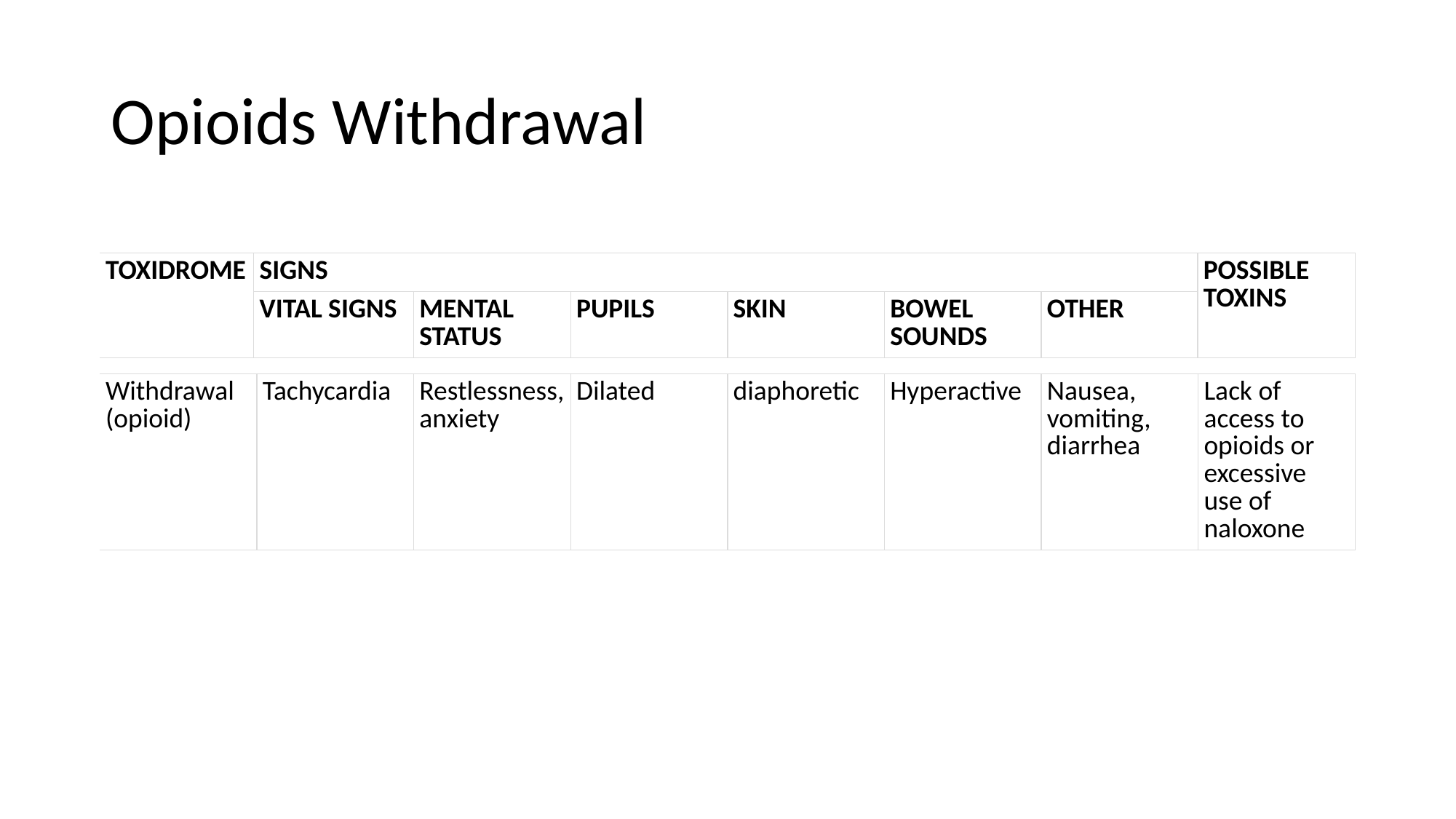

# Opioids Withdrawal
| TOXIDROME | SIGNS |  |  |  |  |  | POSSIBLE TOXINS |
| --- | --- | --- | --- | --- | --- | --- | --- |
|  | VITAL SIGNS | MENTAL STATUS | PUPILS | SKIN | BOWEL SOUNDS | OTHER |  |
| Withdrawal (opioid) | Tachycardia | Restlessness, anxiety | Dilated | diaphoretic | Hyperactive | Nausea, vomiting, diarrhea | Lack of access to opioids or excessive use of naloxone |
| --- | --- | --- | --- | --- | --- | --- | --- |